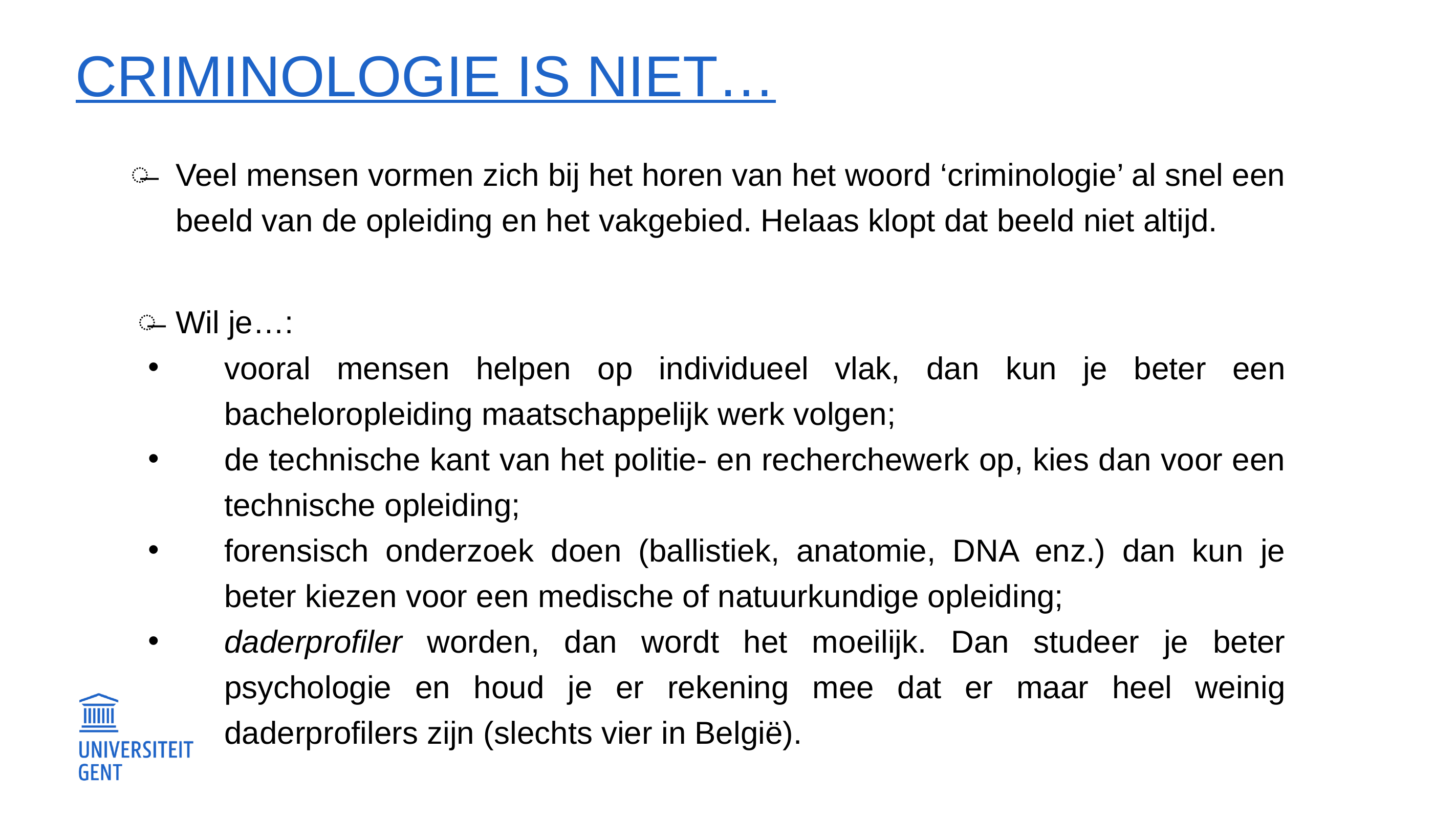

# Criminologie is niet…
Veel mensen vormen zich bij het horen van het woord ‘criminologie’ al snel een beeld van de opleiding en het vakgebied. Helaas klopt dat beeld niet altijd.

Wil je…:
vooral mensen helpen op individueel vlak, dan kun je beter een bacheloropleiding maatschappelijk werk volgen;
de technische kant van het politie- en recherchewerk op, kies dan voor een technische opleiding;
forensisch onderzoek doen (ballistiek, anatomie, DNA enz.) dan kun je beter kiezen voor een medische of natuurkundige opleiding;
daderprofiler worden, dan wordt het moeilijk. Dan studeer je beter psychologie en houd je er rekening mee dat er maar heel weinig daderprofilers zijn (slechts vier in België).